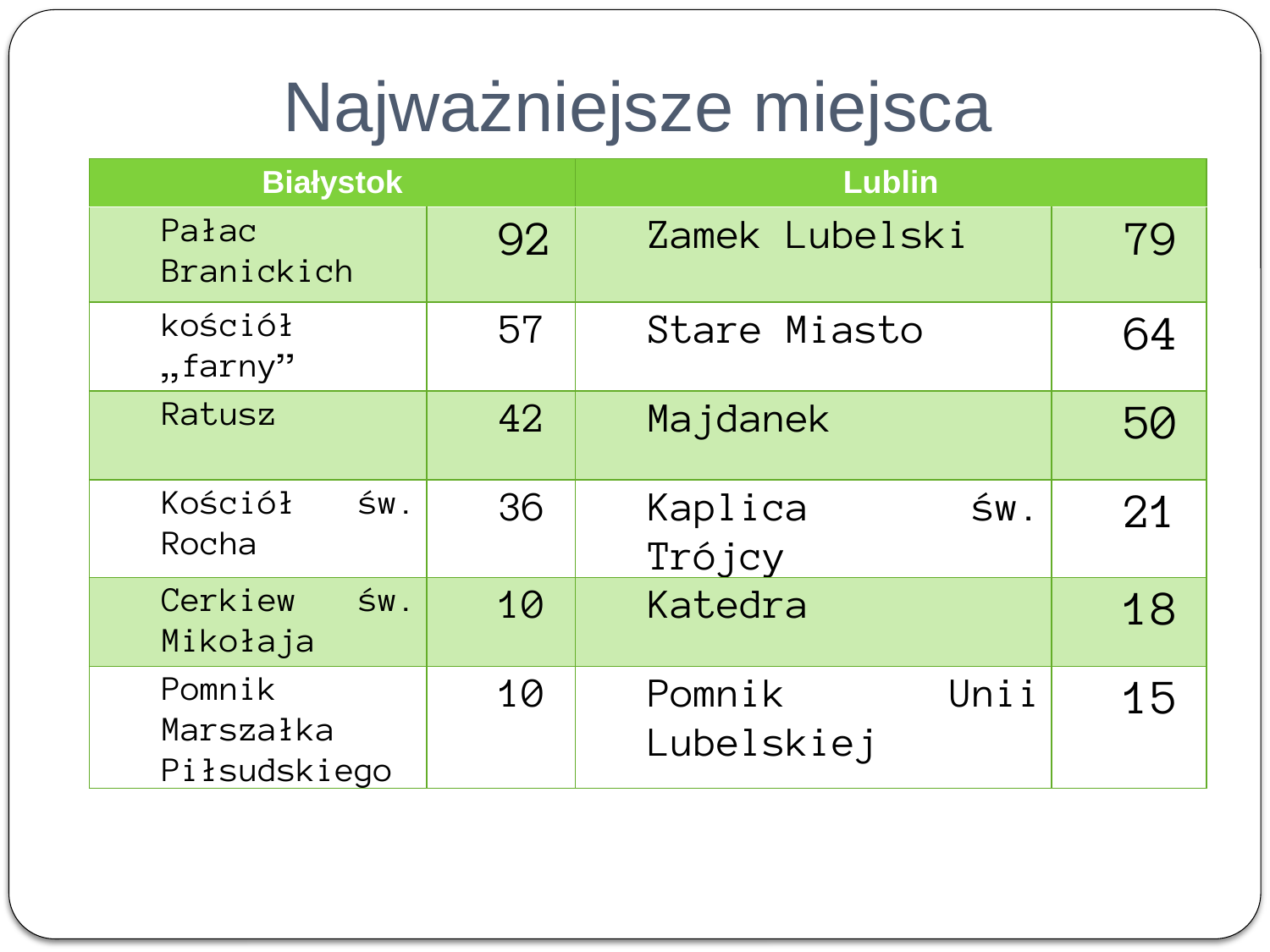

# Najważniejsze miejsca
| Białystok |  | Lublin |  |
| --- | --- | --- | --- |
| Pałac Branickich | 92 | Zamek Lubelski | 79 |
| kościół „farny” | 57 | Stare Miasto | 64 |
| Ratusz | 42 | Majdanek | 50 |
| Kościół św. Rocha | 36 | Kaplica św. Trójcy | 21 |
| Cerkiew św. Mikołaja | 10 | Katedra | 18 |
| Pomnik Marszałka Piłsudskiego | 10 | Pomnik Unii Lubelskiej | 15 |